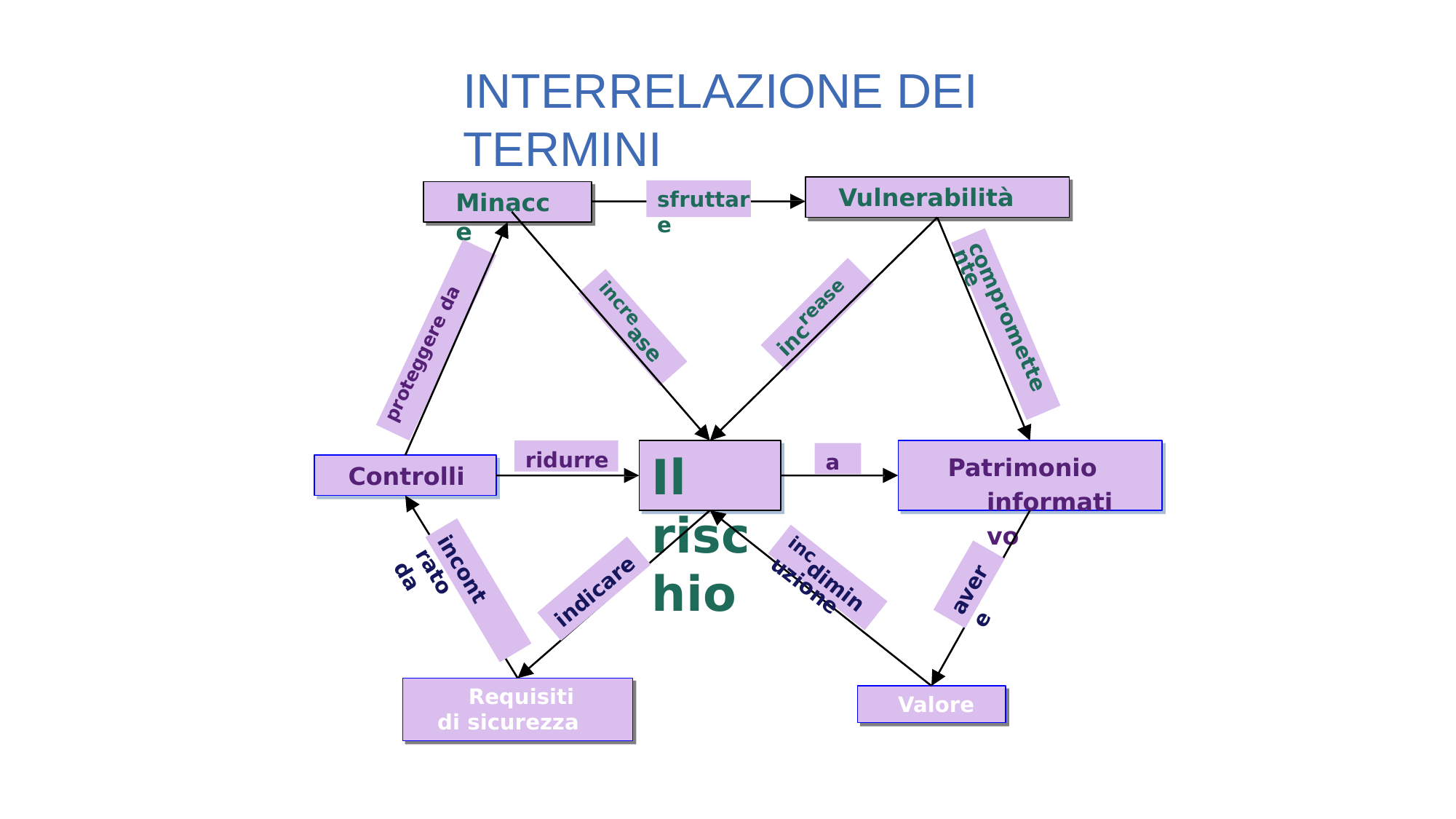

# INTERRELAZIONE DEI TERMINI

sfruttare
Vulnerabilità

Minacce

increase
compromettente
increase
proteggere da

ridurre
a
Patrimonio informativo
Il rischio

Controlli

incontrato da
incdiminuzione
avere
indicare

Requisiti di sicurezza

Valore